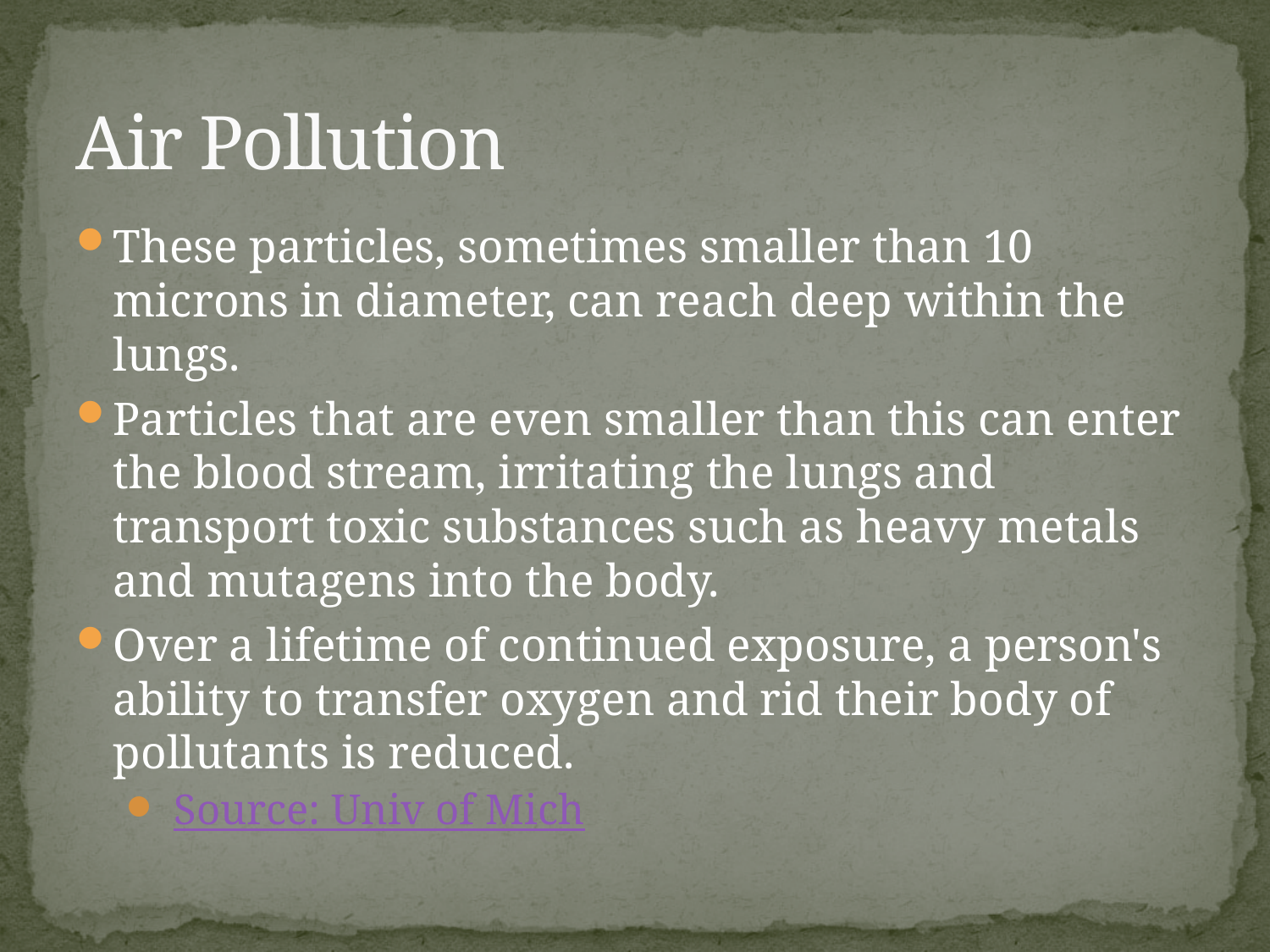

# Air Pollution
These particles, sometimes smaller than 10 microns in diameter, can reach deep within the lungs.
Particles that are even smaller than this can enter the blood stream, irritating the lungs and transport toxic substances such as heavy metals and mutagens into the body.
Over a lifetime of continued exposure, a person's ability to transfer oxygen and rid their body of pollutants is reduced.
 Source: Univ of Mich